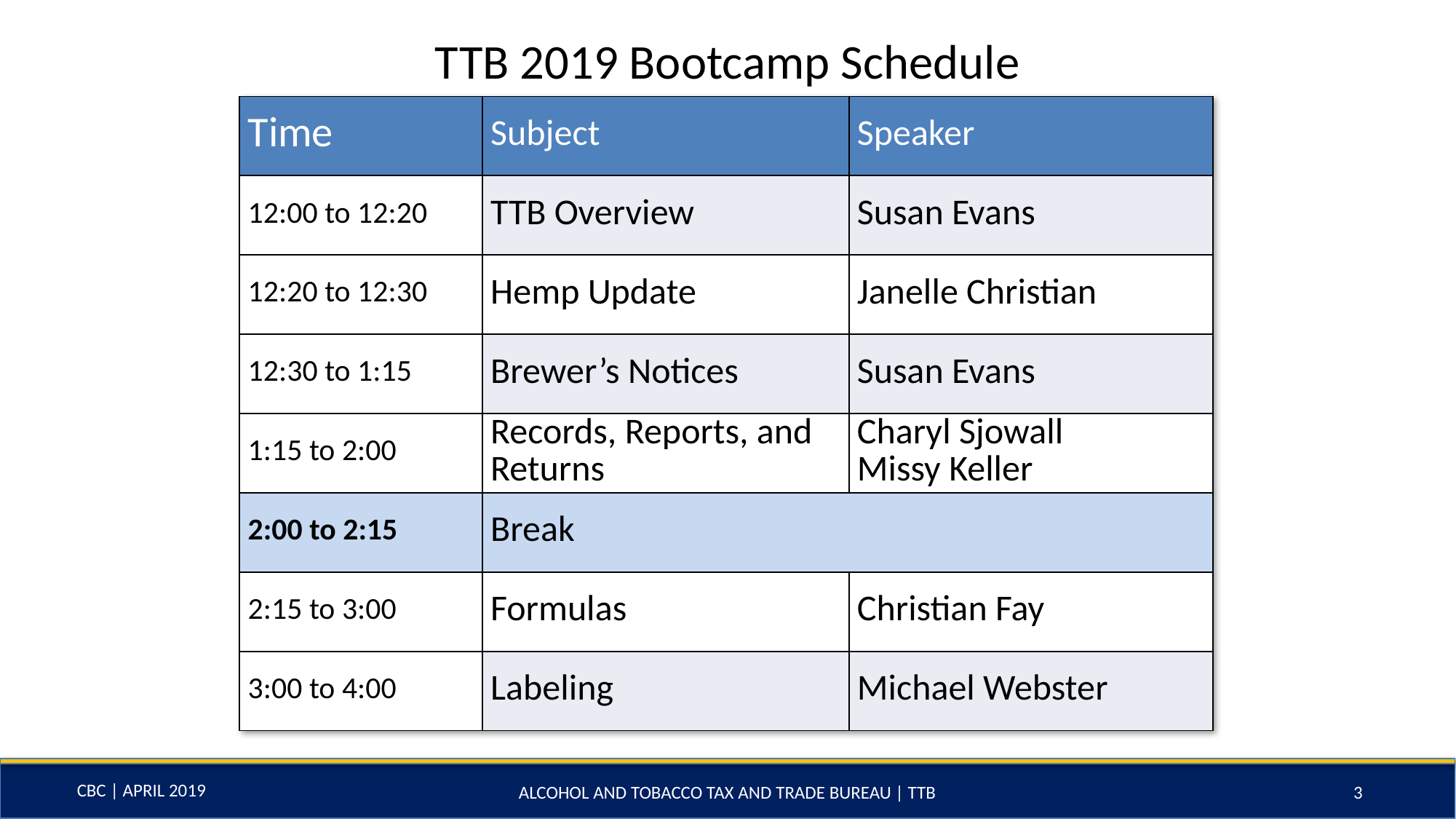

TTB 2019 Bootcamp Schedule
| Time | Subject | Speaker |
| --- | --- | --- |
| 12:00 to 12:20 | TTB Overview | Susan Evans |
| 12:20 to 12:30 | Hemp Update | Janelle Christian |
| 12:30 to 1:15 | Brewer’s Notices | Susan Evans |
| 1:15 to 2:00 | Records, Reports, and Returns | Charyl Sjowall Missy Keller |
| 2:00 to 2:15 | Break |  |
| 2:15 to 3:00 | Formulas | Christian Fay |
| 3:00 to 4:00 | Labeling | Michael Webster |
3
ALCOHOL AND TOBACCO TAX AND TRADE BUREAU | TTB